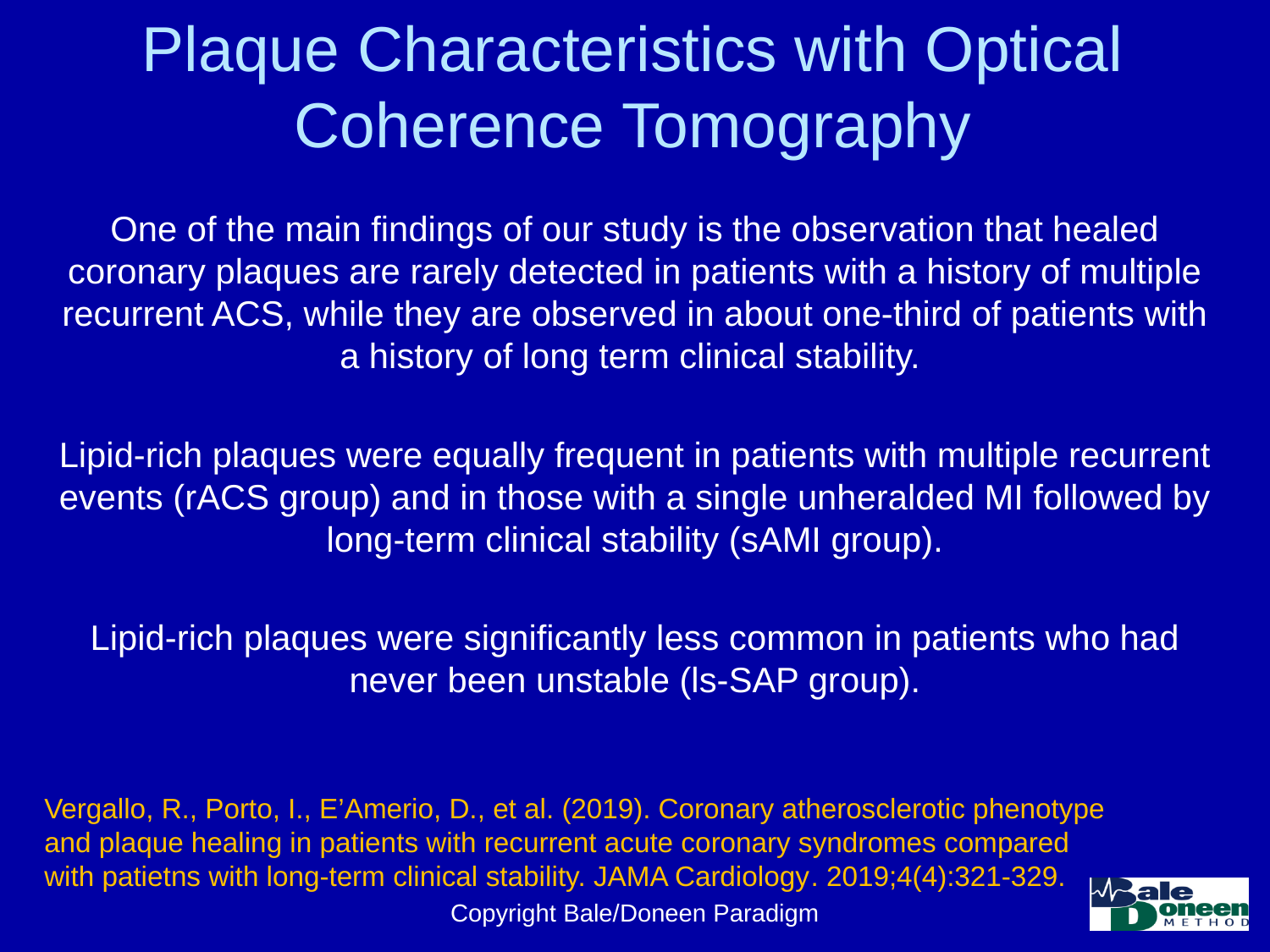

# Plaque Characteristics with Optical Coherence Tomography
One of the main findings of our study is the observation that healed coronary plaques are rarely detected in patients with a history of multiple recurrent ACS, while they are observed in about one-third of patients with a history of long term clinical stability.

Lipid-rich plaques were equally frequent in patients with multiple recurrent events (rACS group) and in those with a single unheralded MI followed by long-term clinical stability (sAMI group).

Lipid-rich plaques were significantly less common in patients who had never been unstable (ls-SAP group).
Vergallo, R., Porto, I., E’Amerio, D., et al. (2019). Coronary atherosclerotic phenotype and plaque healing in patients with recurrent acute coronary syndromes compared with patietns with long-term clinical stability. JAMA Cardiology. 2019;4(4):321-329.
Copyright Bale/Doneen Paradigm